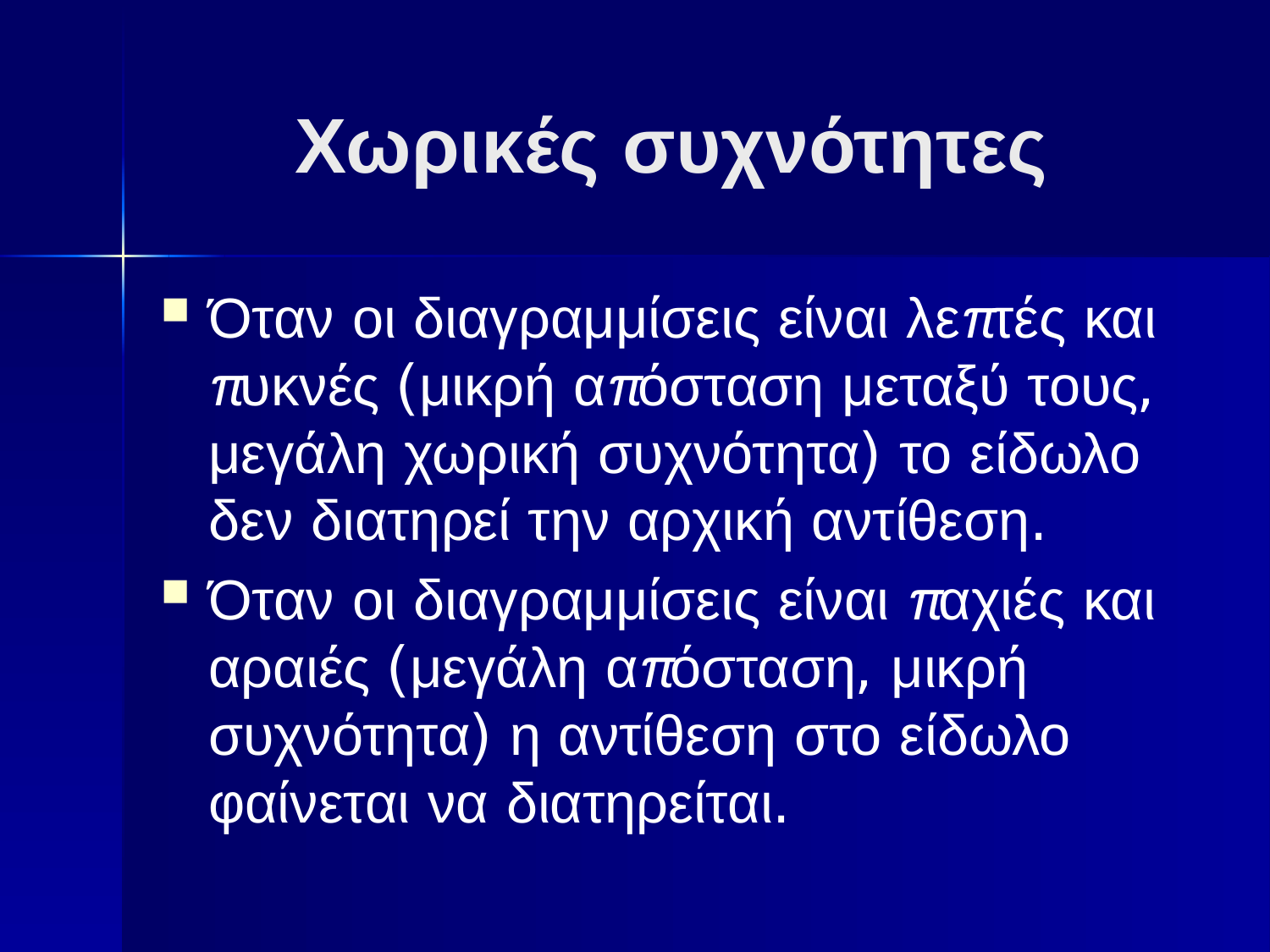

# Χωρικές συχνότητες
Όταν οι διαγραμμίσεις είναι λεπτές και πυκνές (μικρή απόσταση μεταξύ τους, μεγάλη χωρική συχνότητα) το είδωλο δεν διατηρεί την αρχική αντίθεση.
Όταν οι διαγραμμίσεις είναι παχιές και αραιές (μεγάλη απόσταση, μικρή συχνότητα) η αντίθεση στο είδωλο φαίνεται να διατηρείται.